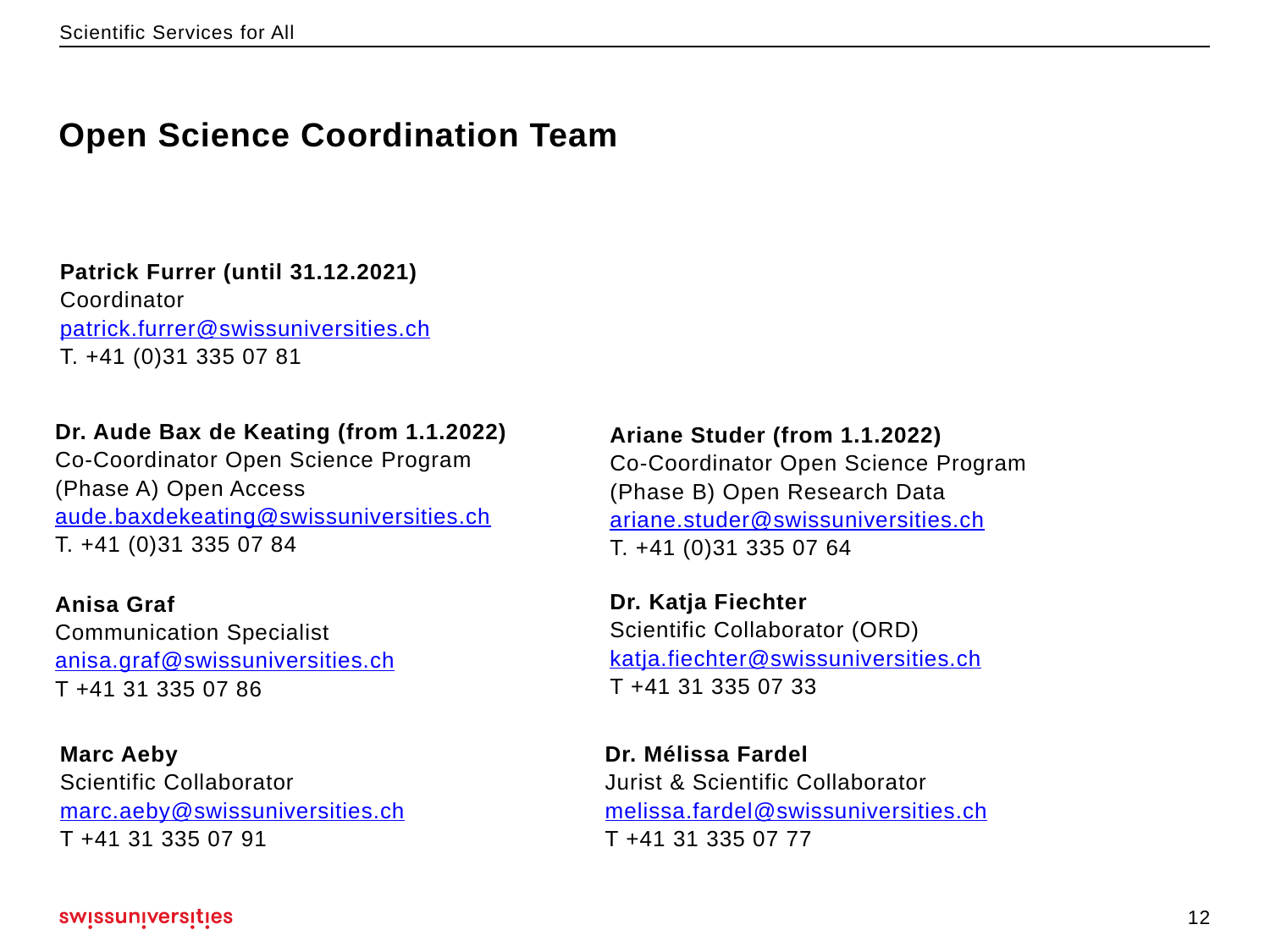

# Open Science Coordination Team
Patrick Furrer (until 31.12.2021)
Coordinator
patrick.furrer@swissuniversities.ch
T. +41 (0)31 335 07 81

Dr. Aude Bax de Keating (from 1.1.2022)
Co-Coordinator Open Science Program
(Phase A) Open Access
aude.baxdekeating@swissuniversities.ch
T. +41 (0)31 335 07 84

Ariane Studer (from 1.1.2022)
Co-Coordinator Open Science Program
(Phase B) Open Research Data
ariane.studer@swissuniversities.ch
T. +41 (0)31 335 07 64

Dr. Katja Fiechter
Scientific Collaborator (ORD)
katja.fiechter@swissuniversities.ch
T +41 31 335 07 33

Anisa Graf
Communication Specialist
anisa.graf@swissuniversities.ch
T +41 31 335 07 86

Marc Aeby
Scientific Collaborator
marc.aeby@swissuniversities.ch
T +41 31 335 07 91

Dr. Mélissa Fardel
Jurist & Scientific Collaborator
melissa.fardel@swissuniversities.ch
T +41 31 335 07 77

12